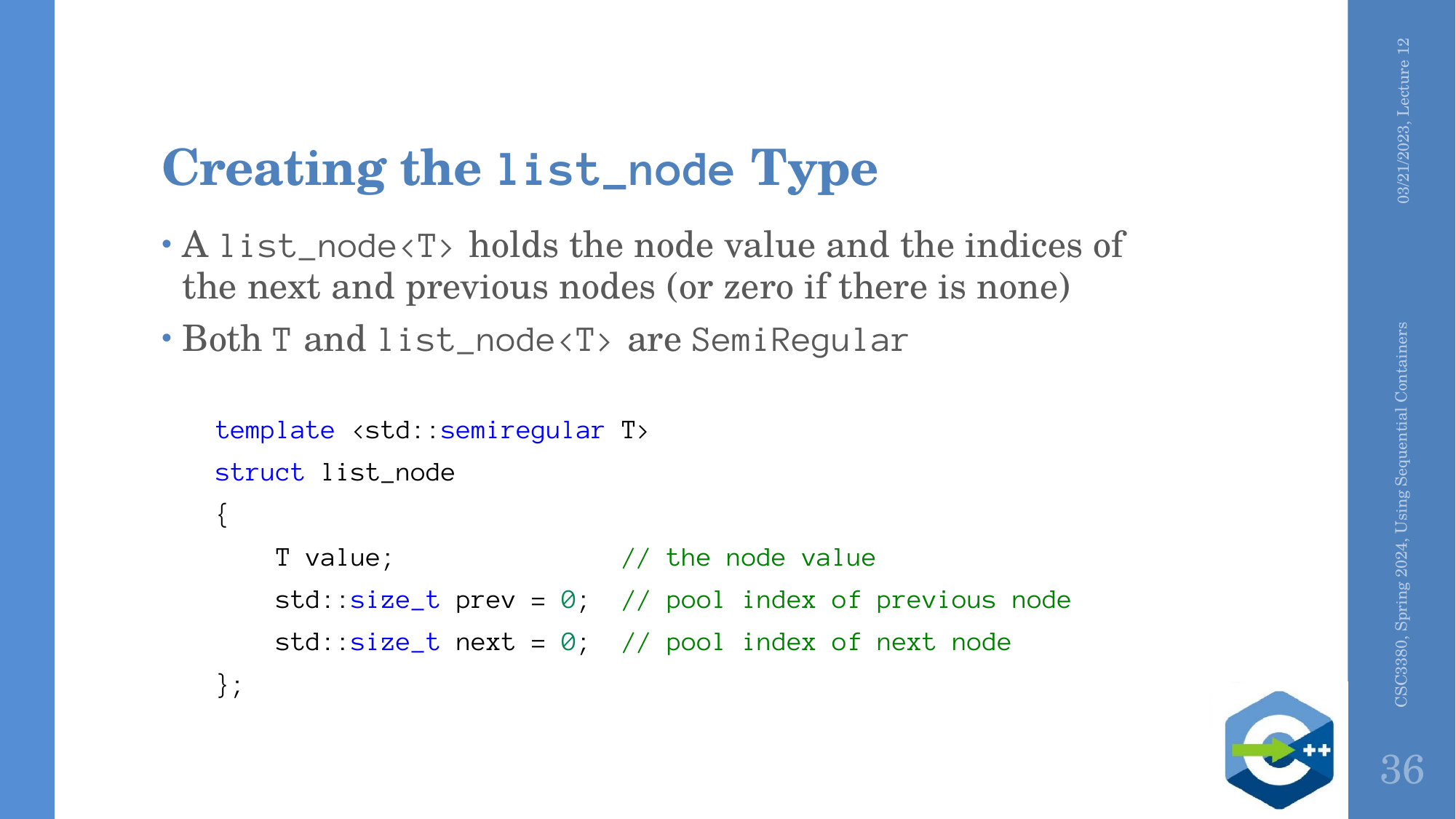

# Creating the list_node Type
03/21/2023, Lecture 12
A list_node<T> holds the node value and the indices of the next and previous nodes (or zero if there is none)
Both T and list_node<T> are SemiRegular

template <std::semiregular T>
struct list_node
{
    T value;               // the node value
    std::size_t prev = 0;  // pool index of previous node
    std::size_t next = 0;  // pool index of next node
};

CSC3380, Spring 2024, Using Sequential Containers
36